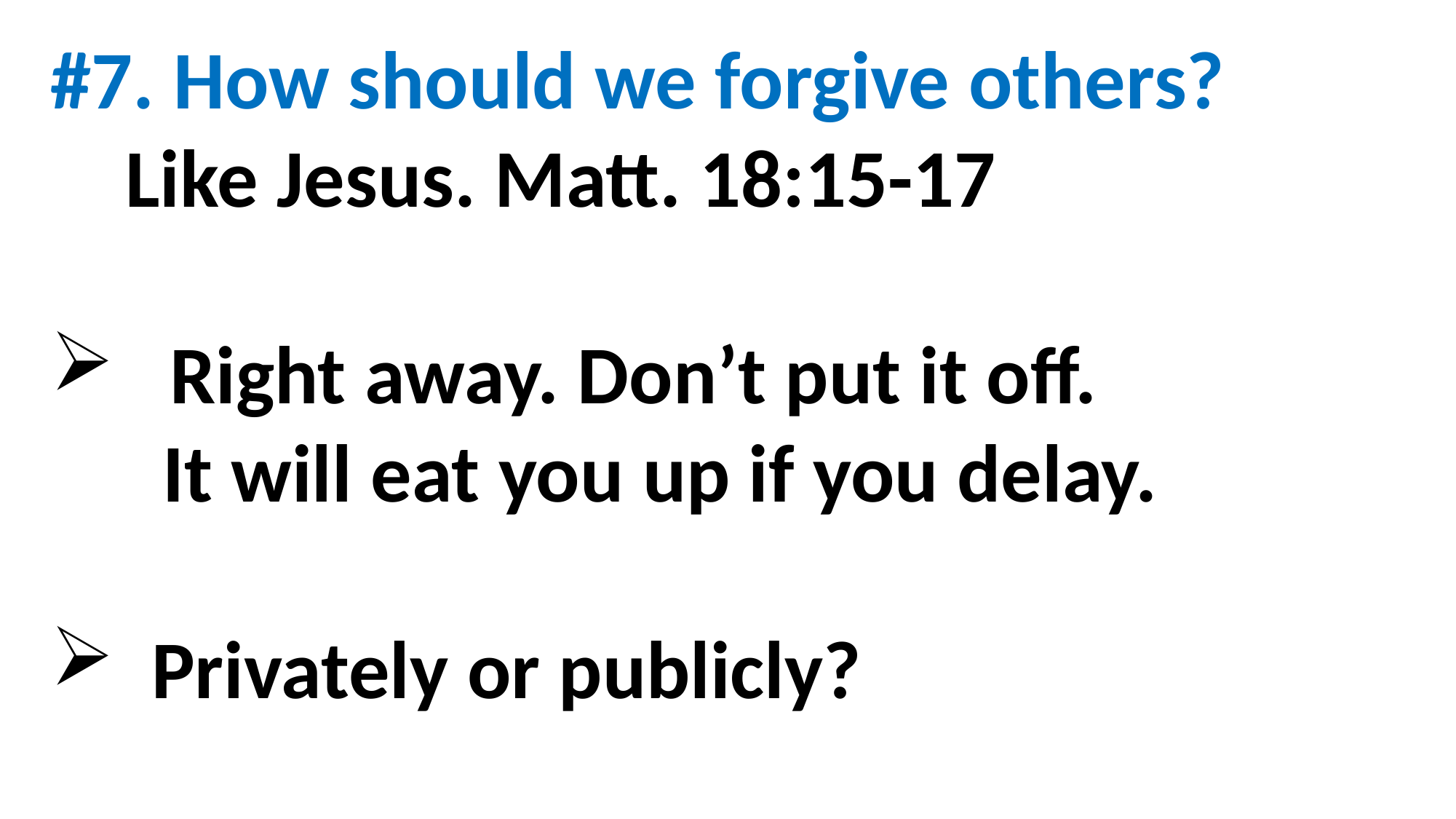

#7. How should we forgive others?
    Like Jesus. Matt. 18:15-17

  Right away. Don’t put it off.
      It will eat you up if you delay.

 Privately or publicly?